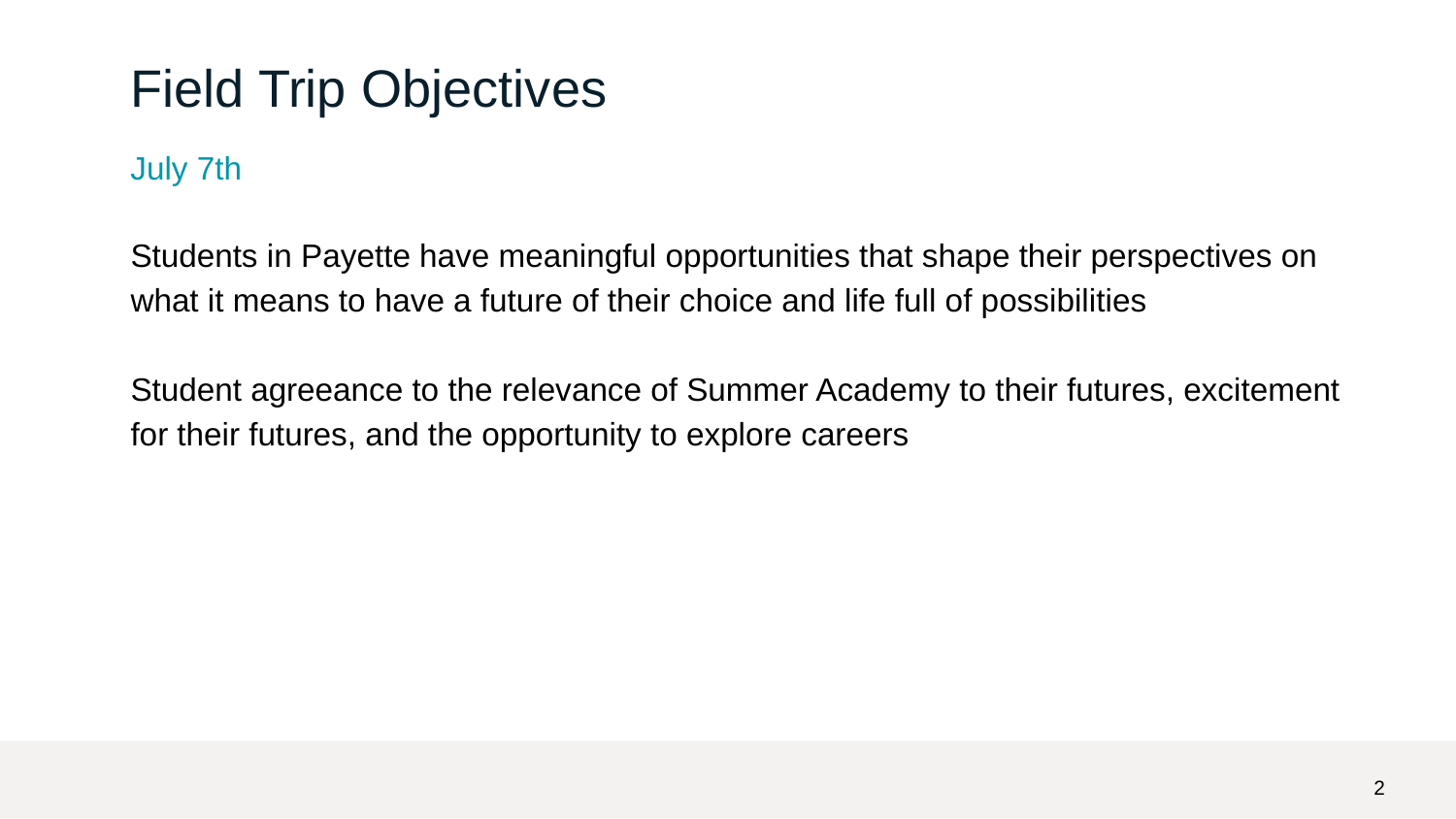

# Field Trip Objectives
July 7th
Students in Payette have meaningful opportunities that shape their perspectives on what it means to have a future of their choice and life full of possibilities

Student agreeance to the relevance of Summer Academy to their futures, excitement for their futures, and the opportunity to explore careers
2